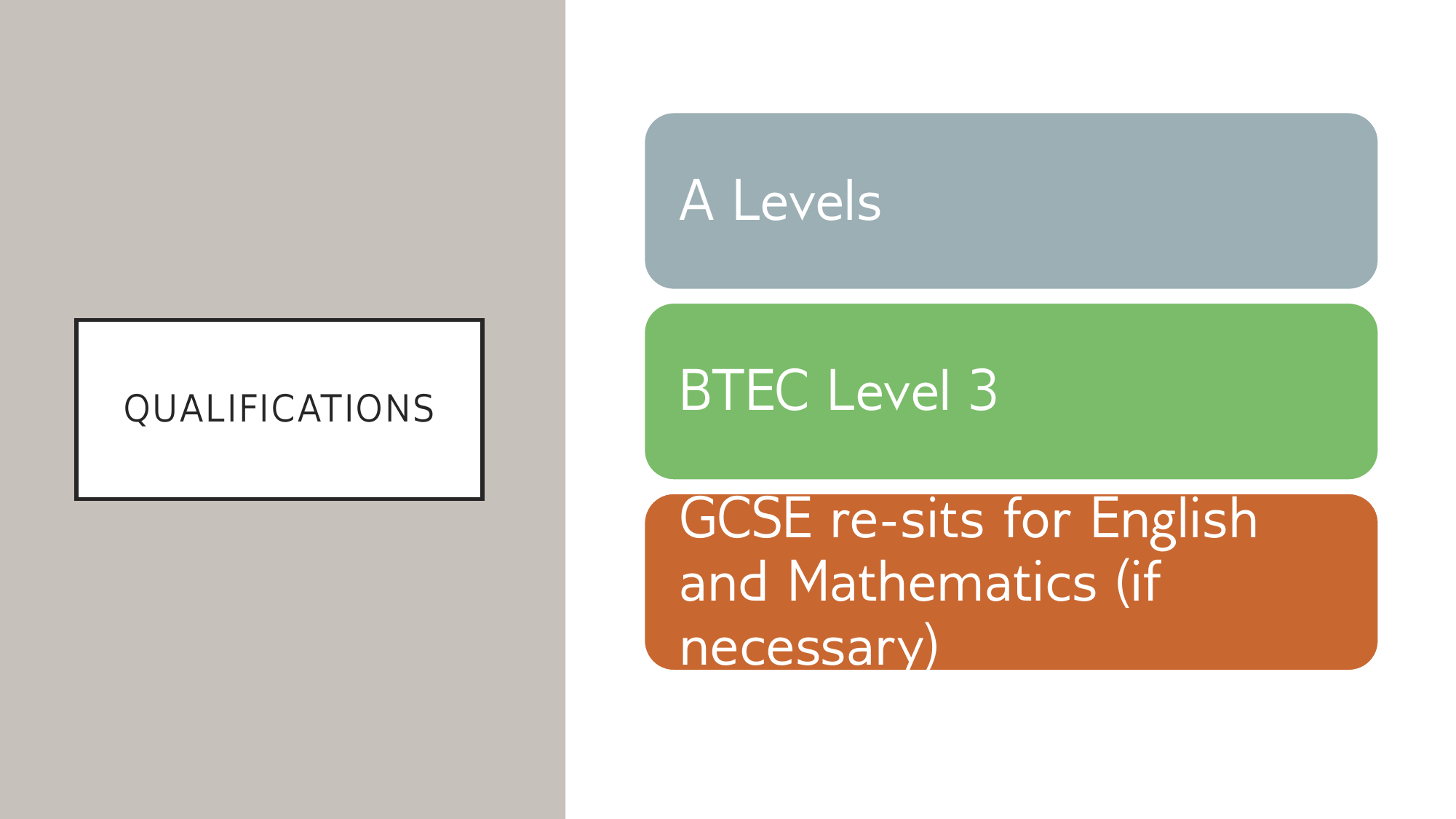

A Levels
BTEC Level 3
GCSE re-sits for English and Mathematics (if necessary)
# qualifications